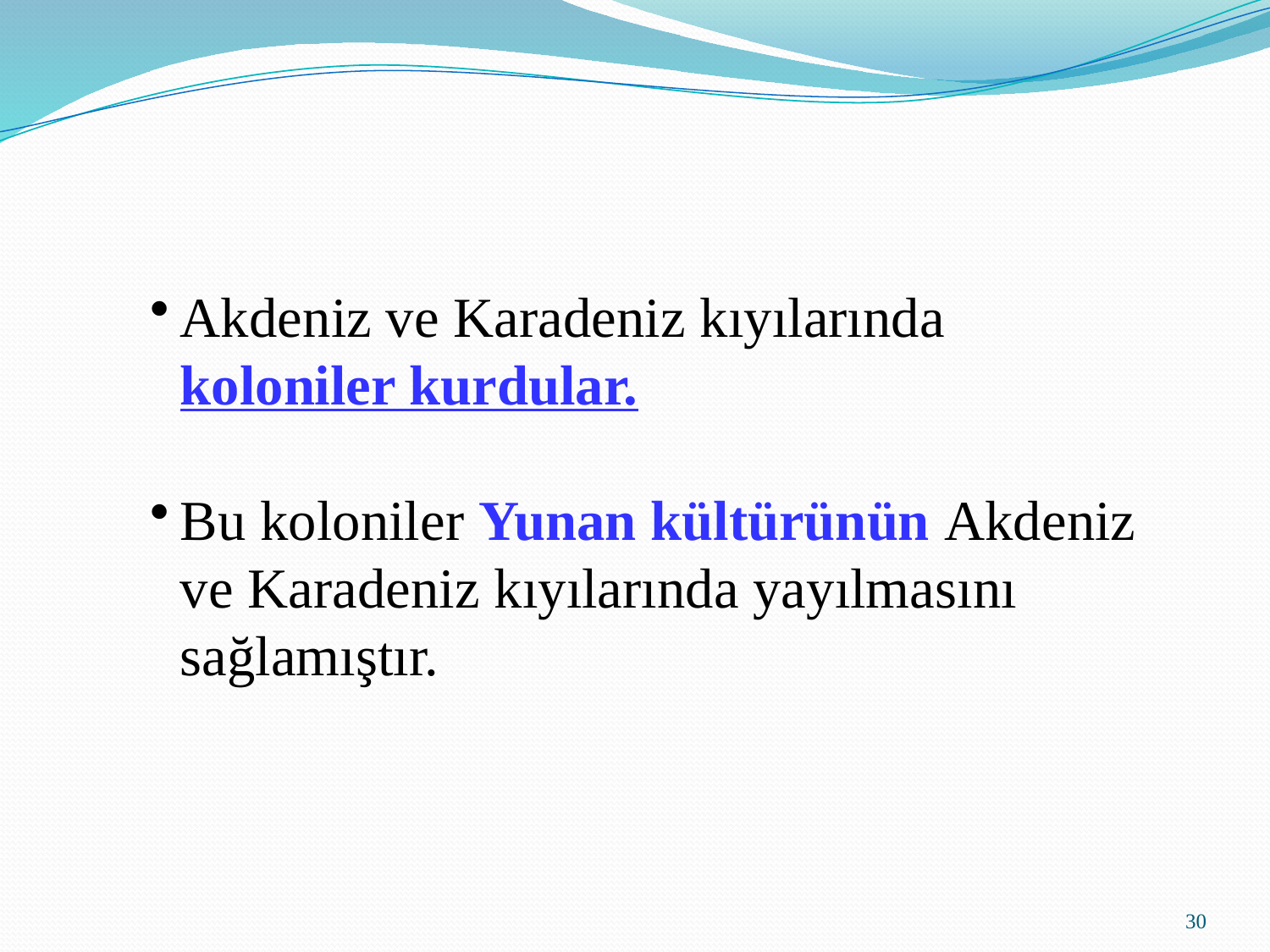

Akdeniz ve Karadeniz kıyılarında koloniler kurdular.

Bu koloniler Yunan kültürünün Akdeniz ve Karadeniz kıyılarında yayılmasını sağlamıştır.
30